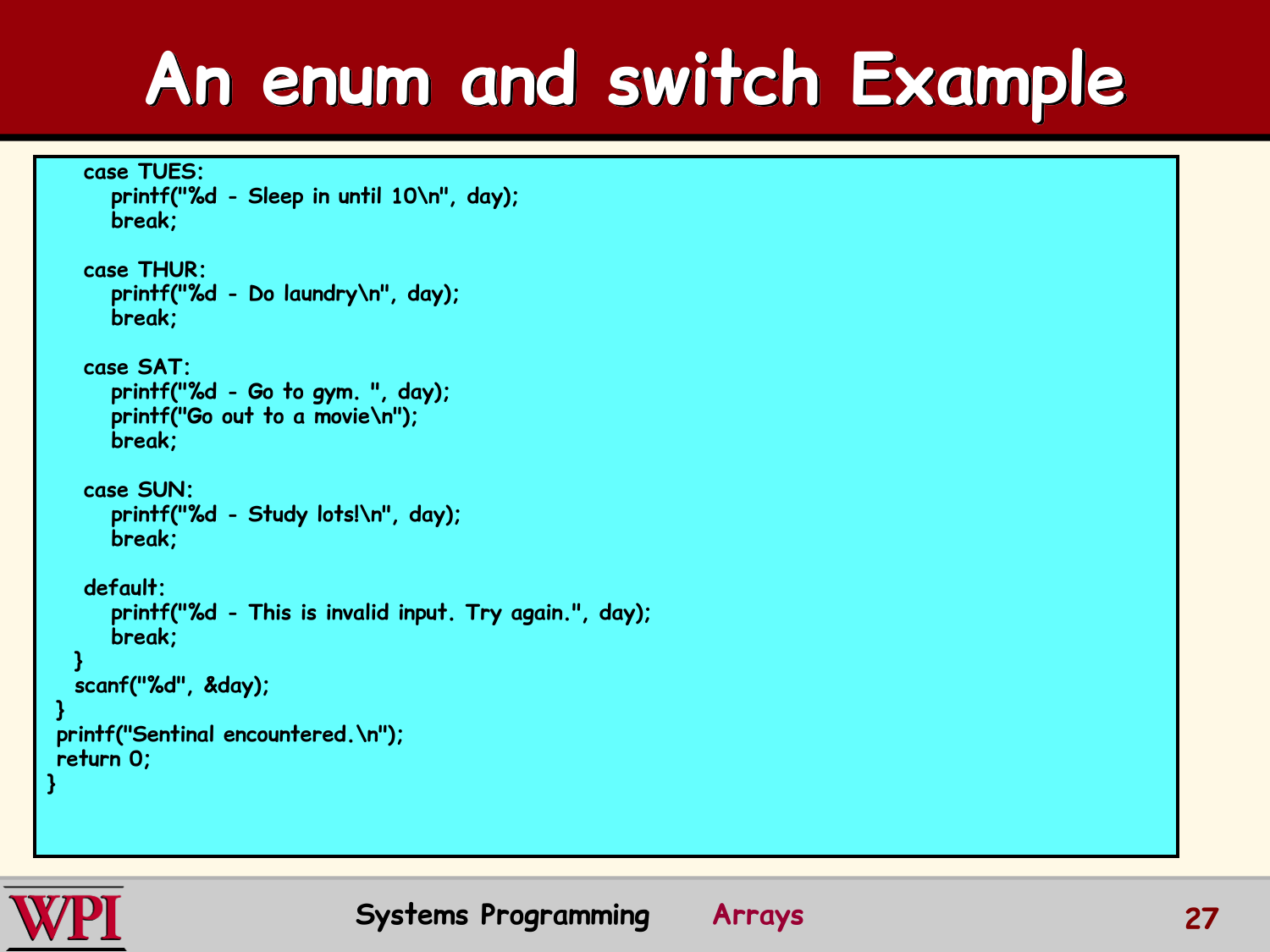

# An enum and switch Example
    case TUES:
       printf("%d - Sleep in until 10\n", day);
       break;

    case THUR:
       printf("%d - Do laundry\n", day);
       break;

    case SAT:
       printf("%d - Go to gym. ", day);
       printf("Go out to a movie\n");
       break;

    case SUN:
       printf("%d - Study lots!\n", day);
       break;

    default:
       printf("%d - This is invalid input. Try again.", day);
       break;
   }
   scanf("%d", &day);
 }
 printf("Sentinal encountered.\n");
 return 0;
}
Systems Programming     Arrays
27